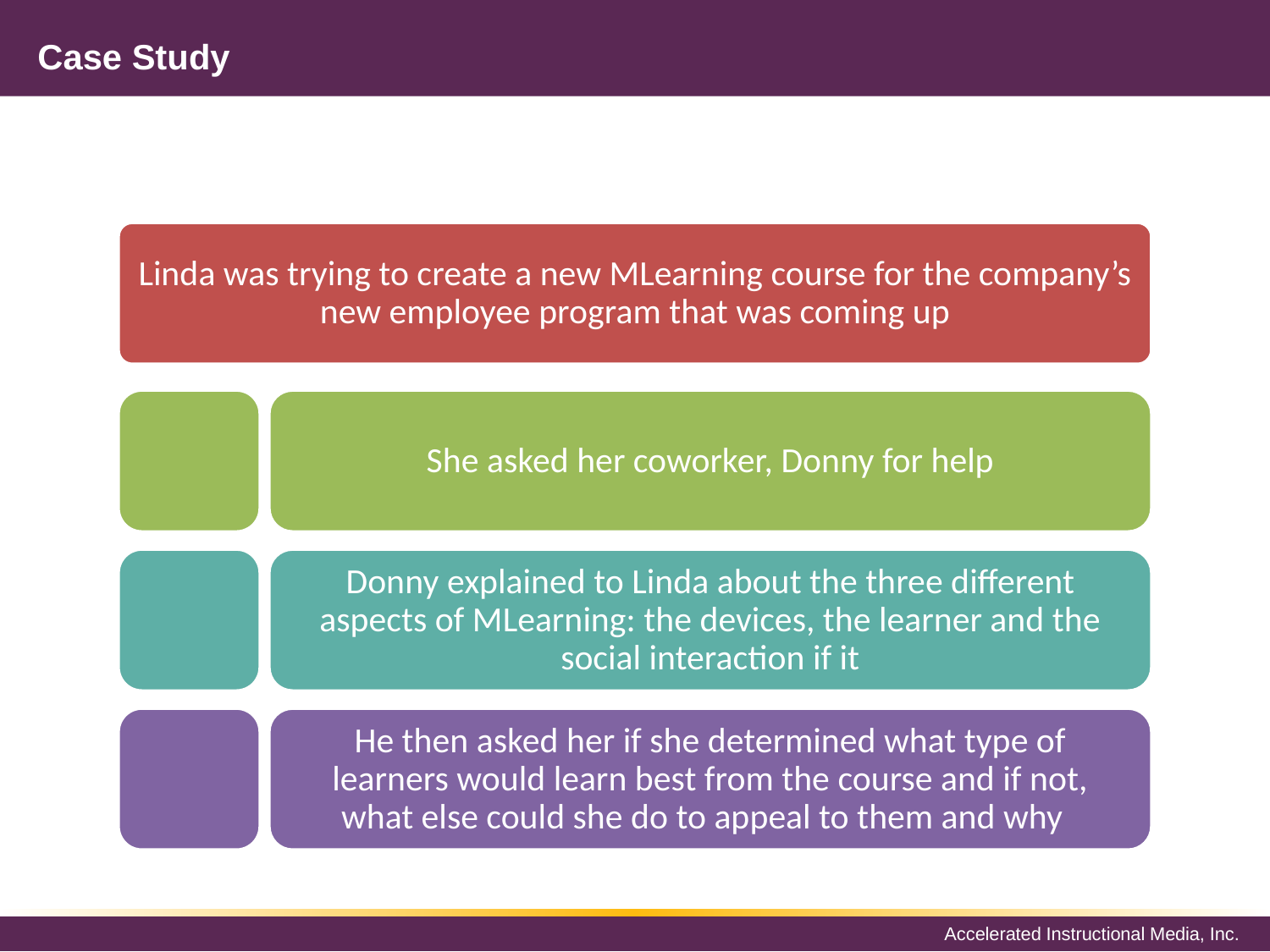

# Case Study

Linda was trying to create a new MLearning course for the company’s new employee program that was coming up

She asked her coworker, Donny for help

Donny explained to Linda about the three different aspects of MLearning: the devices, the learner and the social interaction if it

He then asked her if she determined what type of learners would learn best from the course and if not, what else could she do to appeal to them and why